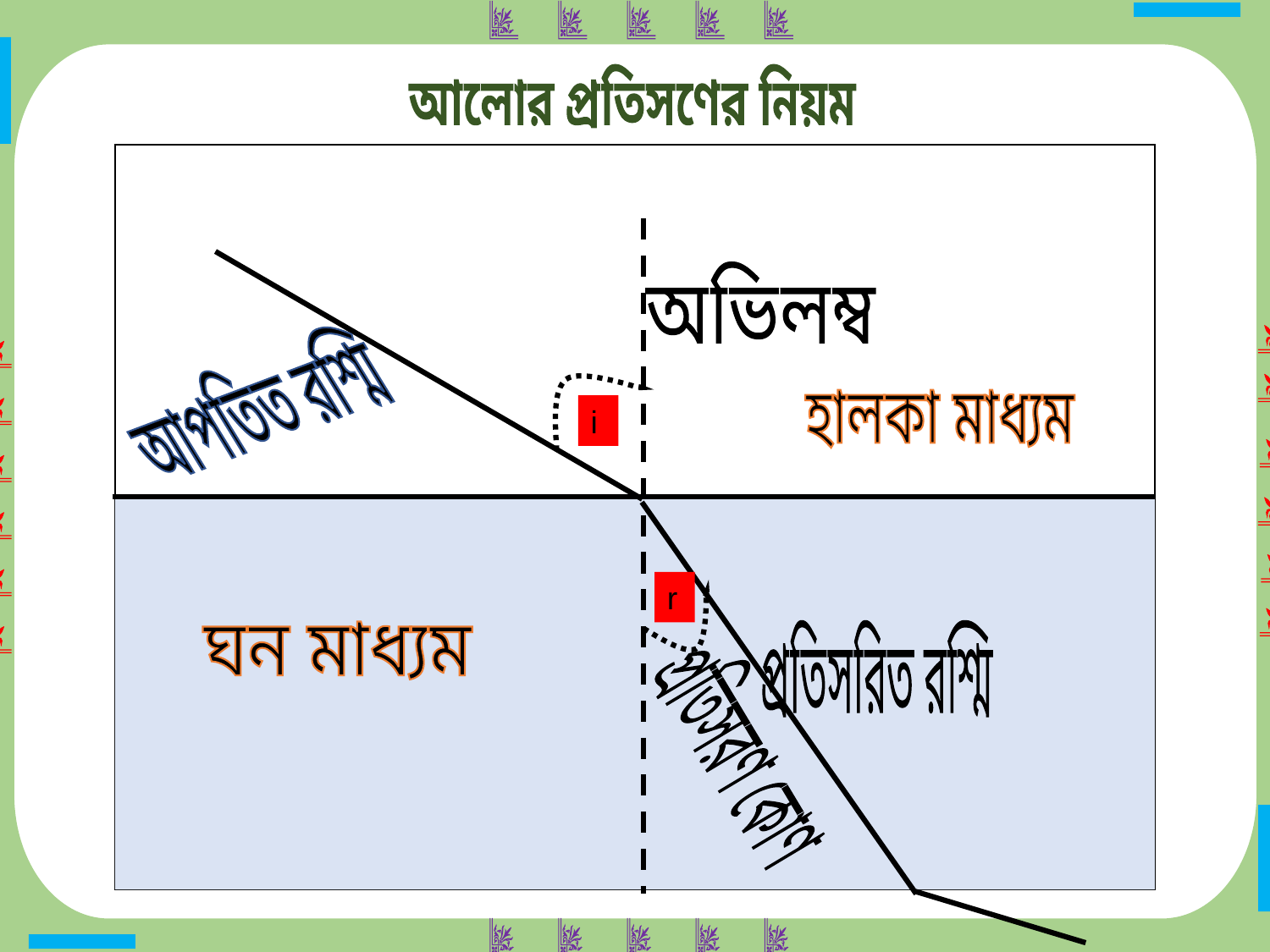

I
I

I
I

আলোর প্রতিসণের নিয়ম

আপতিত কোণ
অভিলম্ব
আপতিত রশ্মি

i
হালকা মাধ্যম

r

প্রতিসরিত রশ্মি
ঘন মাধ্যম
প্রতিসরণ কোণ